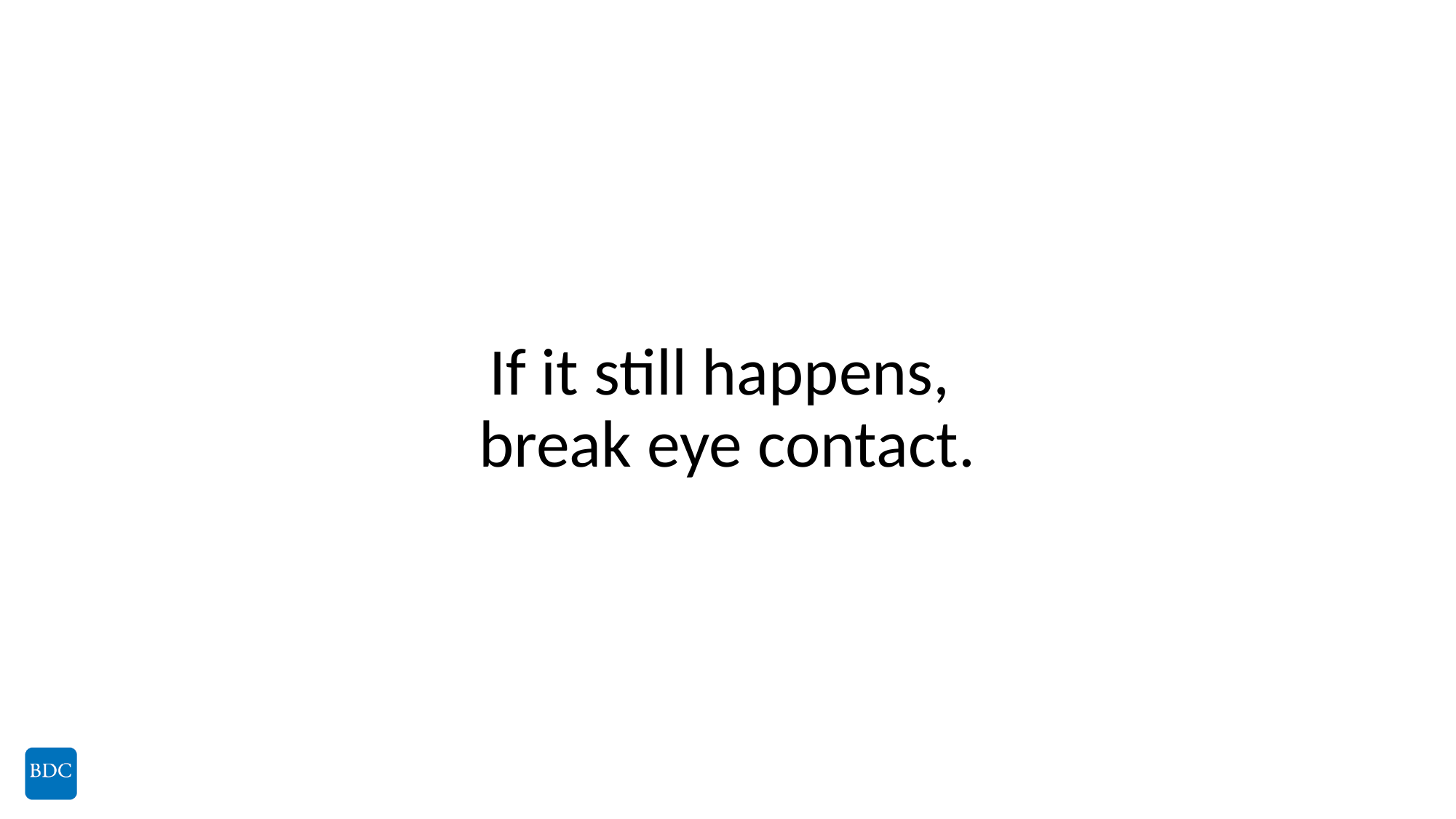

# If it still happens, break eye contact.